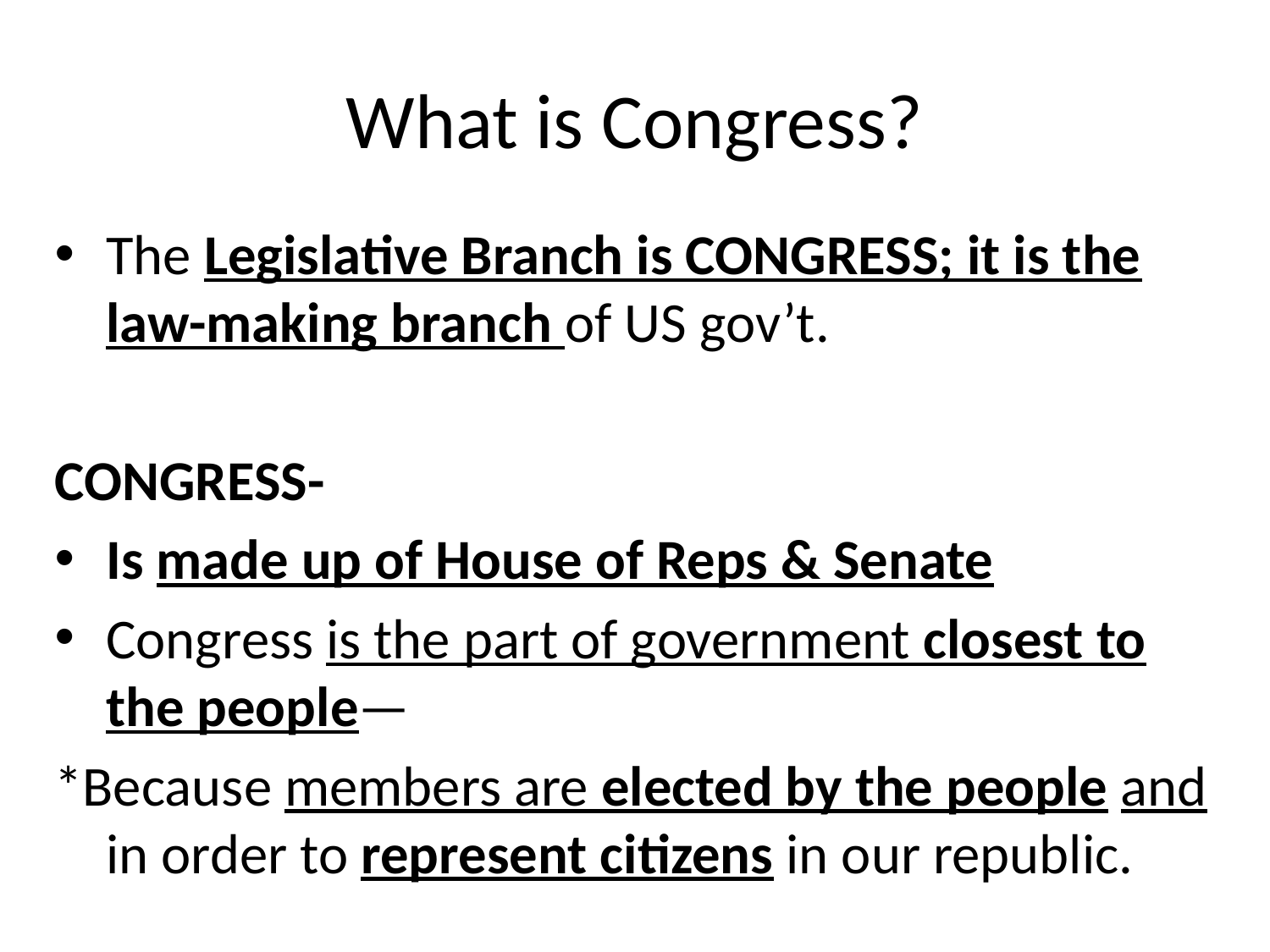

# What is Congress?
The Legislative Branch is CONGRESS; it is the law-making branch of US gov’t.

CONGRESS-
Is made up of House of Reps & Senate
Congress is the part of government closest to the people—
*Because members are elected by the people and in order to represent citizens in our republic.